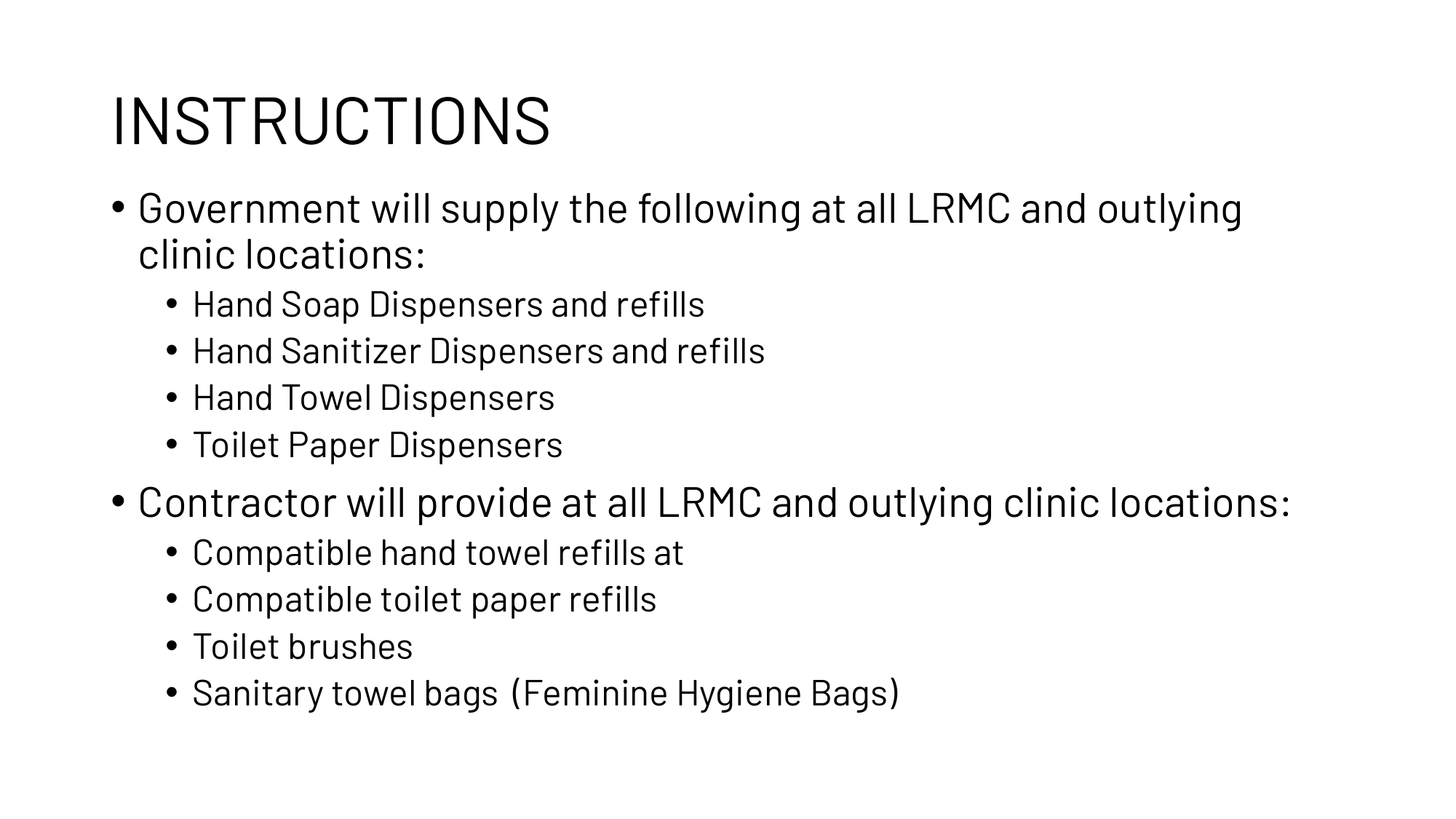

# INSTRUCTIONS
Government will supply the following at all LRMC and outlying clinic locations:
Hand Soap Dispensers and refills
Hand Sanitizer Dispensers and refills
Hand Towel Dispensers
Toilet Paper Dispensers
Contractor will provide at all LRMC and outlying clinic locations:
Compatible hand towel refills at
Compatible toilet paper refills
Toilet brushes
Sanitary towel bags  (Feminine Hygiene Bags)